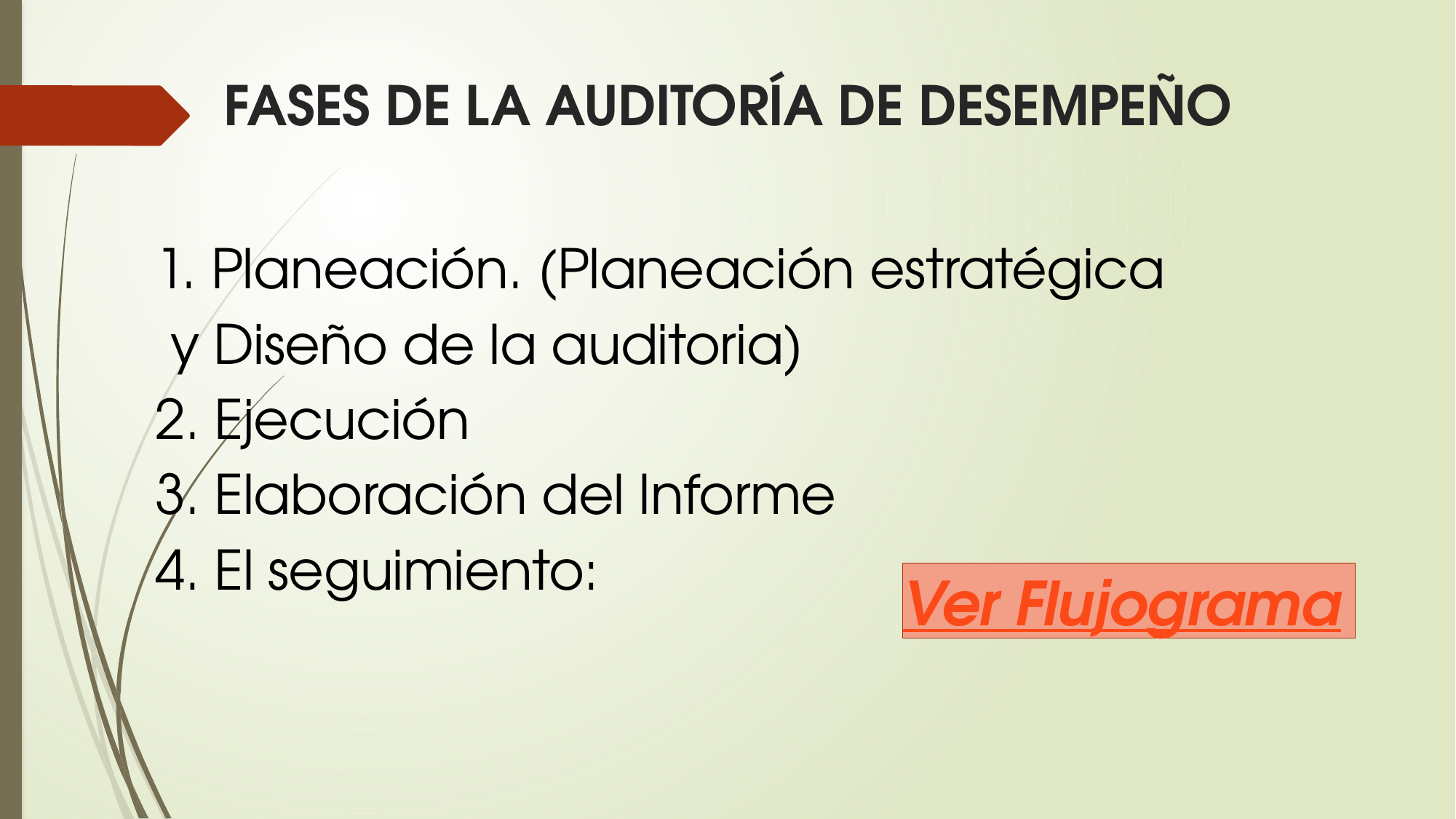

# FASES DE LA AUDITORÍA DE DESEMPEÑO
1. Planeación. (Planeación estratégica
 y Diseño de la auditoria)
2. Ejecución
3. Elaboración del Informe
4. El seguimiento:
Ver Flujograma